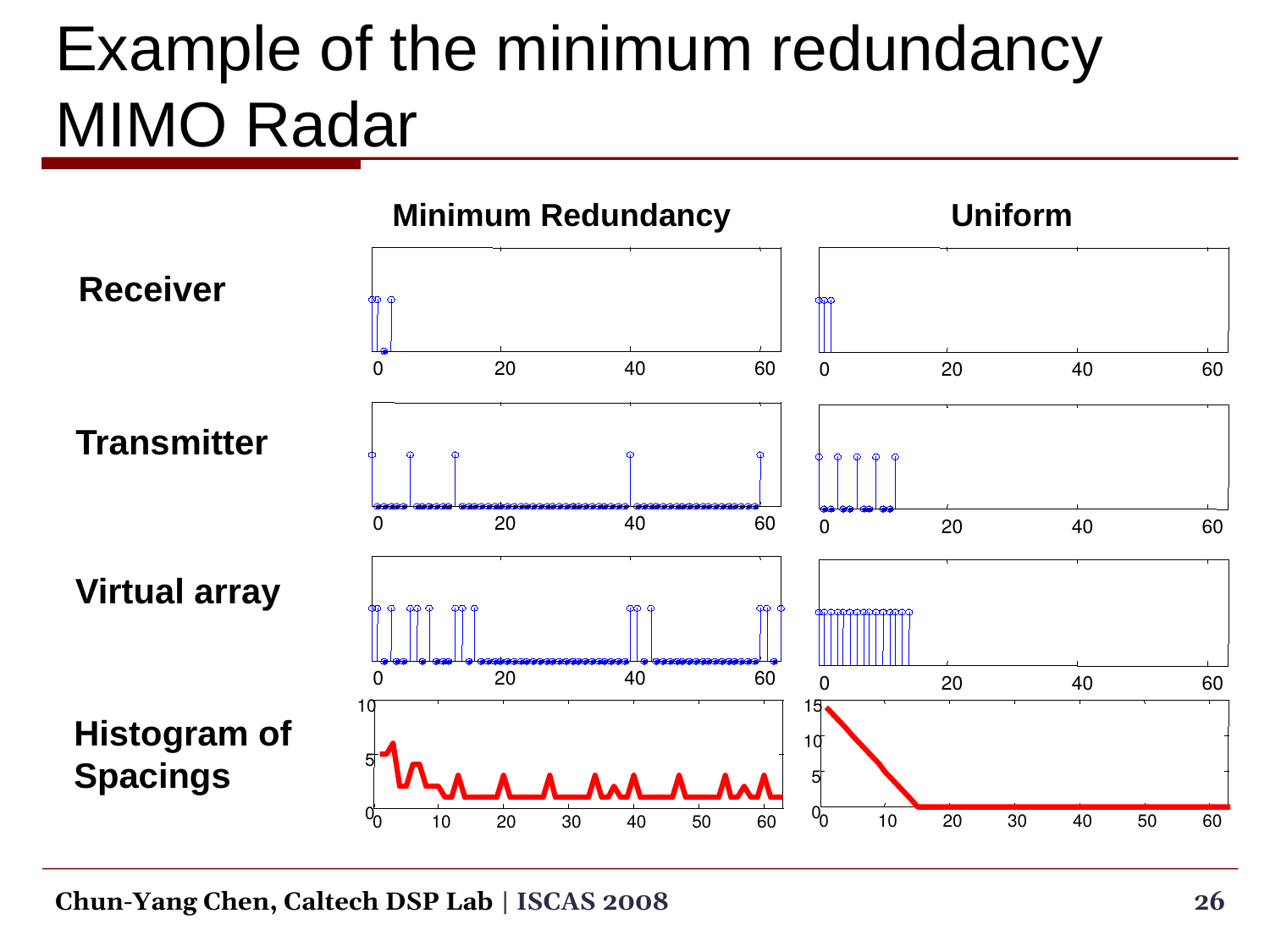

# Example of the minimum redundancy MIMO Radar
Minimum Redundancy
Uniform

0
20
40
60

0
20
40
60

0
20
40
60

0
20
40
60
Receiver

0
20
40
60
Transmitter

0
20
40
60
Virtual array
10
15

10

5

0

0
10
20
30
40
50
60

Histogram of
Spacings

5

0

0
10
20
30
40
50
60
Chun-Yang Chen, Caltech DSP Lab | ISCAS 2008
26